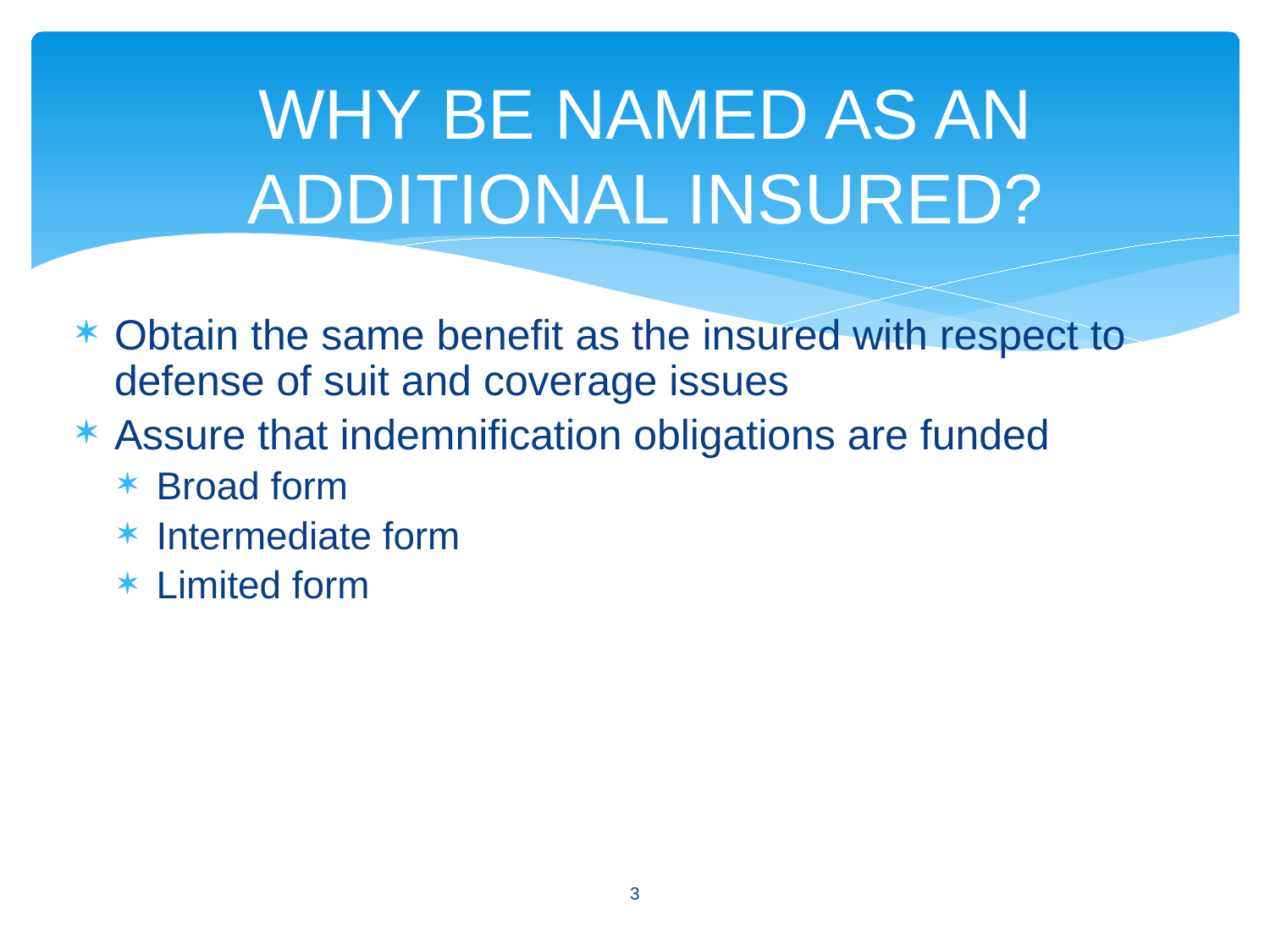

# WHY BE NAMED AS AN ADDITIONAL INSURED?
Obtain the same benefit as the insured with respect to defense of suit and coverage issues
Assure that indemnification obligations are funded
Broad form
Intermediate form
Limited form
3